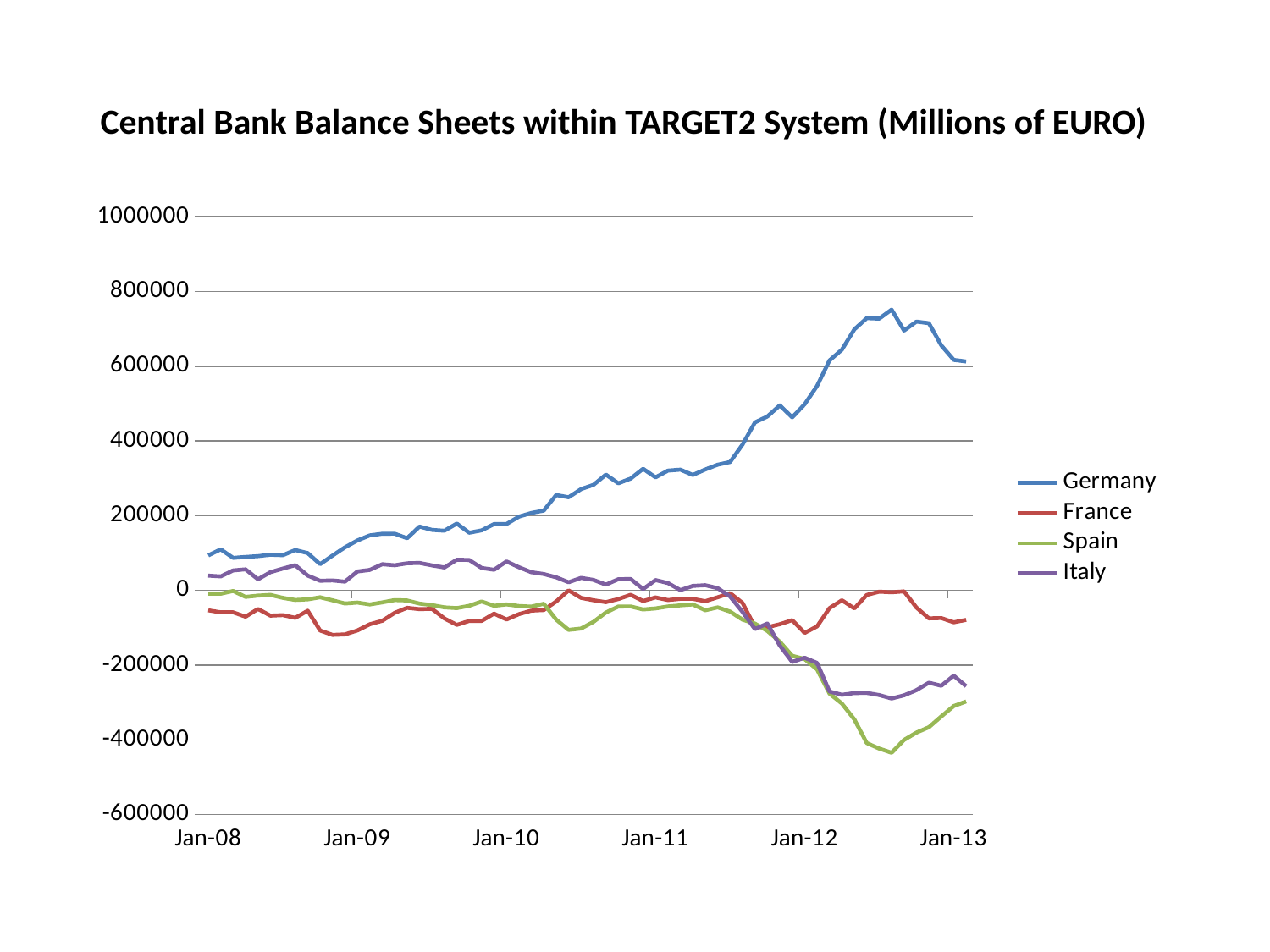

# Central Bank Balance Sheets within TARGET2 System (Millions of EURO)

### Chart

| Category |  |  |  |  |
|---|---|---|---|---|
| 39448 | 93688.026 | -53262.0 | -8758.0 | 39564.0 |
| 39479 | 109906.355 | -58601.0 | -8820.0 | 37479.0 |
| 39508 | 87014.132 | -58634.0 | -1524.0 | 53443.0 |
| 39539 | 89664.847 | -70338.0 | -17392.0 | 56465.0 |
| 39569 | 91759.284 | -49682.0 | -13950.0 | 29858.0 |
| 39600 | 95534.574 | -67582.0 | -11893.0 | 48879.0 |
| 39630 | 94241.334 | -66122.0 | -19918.0 | 58404.0 |
| 39661 | 108085.229 | -73477.0 | -25539.0 | 67574.0 |
| 39692 | 99957.518 | -54289.0 | -23970.0 | 39720.0 |
| 39722 | 70196.039 | -107234.0 | -18329.0 | 25816.0 |
| 39753 | 93376.879 | -119079.0 | -26461.0 | 26800.0 |
| 39783 | 115294.729 | -117684.0 | -34989.0 | 23452.0 |
| 39814 | 133692.351 | -107163.0 | -32550.0 | 50650.0 |
| 39845 | 147303.883 | -90517.0 | -37522.0 | 54902.0 |
| 39873 | 151680.715 | -81345.0 | -32140.0 | 70016.0 |
| 39904 | 151774.175 | -60029.0 | -25762.0 | 67300.0 |
| 39934 | 139664.01 | -46475.0 | -26939.0 | 72635.0 |
| 39965 | 171052.133 | -50211.0 | -35260.0 | 73591.0 |
| 39995 | 161956.227 | -49150.0 | -39275.0 | 66968.0 |
| 40026 | 159718.379 | -74895.0 | -45374.0 | 61438.0 |
| 40057 | 179035.042 | -92336.0 | -47375.0 | 82168.0 |
| 40087 | 154346.407 | -81530.0 | -41211.0 | 81503.0 |
| 40118 | 160779.672 | -81545.0 | -29553.0 | 59995.0 |
| 40148 | 177722.508 | -62008.0 | -41135.0 | 55276.0 |
| 40179 | 177759.587 | -77891.0 | -37405.0 | 77579.0 |
| 40210 | 197483.009 | -63590.0 | -41703.0 | 62104.0 |
| 40238 | 207417.806 | -54229.0 | -43306.0 | 48702.0 |
| 40269 | 213678.395 | -52554.0 | -35739.0 | 43915.0 |
| 40299 | 255465.341 | -29608.0 | -78140.0 | 35073.0 |
| 40330 | 249416.903 | 0.0 | -105618.0 | 21839.0 |
| 40360 | 271224.971 | -19889.0 | -102066.0 | 33601.0 |
| 40391 | 282598.748 | -26362.0 | -84097.0 | 28136.0 |
| 40422 | 309980.466 | -31391.0 | -59131.0 | 15459.0 |
| 40452 | 286663.749 | -23080.0 | -43038.0 | 29943.0 |
| 40483 | 299445.216 | -11772.0 | -42955.0 | 30524.0 |
| 40513 | 325556.428 | -28349.0 | -50923.0 | 3699.0 |
| 40544 | 302629.655 | -18704.0 | -48087.0 | 27700.0 |
| 40575 | 320709.547 | -25812.0 | -42965.0 | 19634.0 |
| 40603 | 323228.613 | -22420.0 | -40028.0 | 823.0 |
| 40634 | 309107.446 | -22666.0 | -37533.0 | 12018.0 |
| 40664 | 323641.365 | -28879.0 | -53063.0 | 13866.0 |
| 40695 | 336540.7 | -18318.0 | -45360.0 | 5997.0 |
| 40725 | 343662.258 | -7406.0 | -56672.0 | -16312.0 |
| 40756 | 390424.43 | -33489.0 | -78224.0 | -57469.0 |
| 40787 | 449612.807 | -97730.0 | -88620.0 | -103511.0 |
| 40817 | 465517.944 | -98500.0 | -108487.0 | -88598.0 |
| 40848 | 495164.181 | -90400.0 | -137178.0 | -147535.0 |
| 40878 | 463134.188 | -79629.0 | -174978.0 | -191379.0 |
| 40909 | 498131.365 | -113666.0 | -183787.0 | -180130.0 |
| 40940 | 547046.717 | -96316.0 | -211426.0 | -194082.0 |
| 40970 | 615591.528 | -47298.0 | -276033.0 | -270408.0 |
| 41000 | 644182.01 | -26300.0 | -302840.0 | -279379.0 |
| 41030 | 698567.101 | -48219.0 | -345106.0 | -274626.0 |
| 41061 | 728566.72022027 | -12187.0 | -408419.66610703 | -274291.0 |
| 41092 | 727206.146106 | -3337.0 | -423272.200675 | -280093.0 |
| 41123 | 751449.17570765 | -4915.0 | -434427.62816627 | -289320.0 |
| 41154 | 695458.42658841 | -2597.0 | -400140.61367985 | -280768.0 |
| 41184 | 719351.98334029 | -45878.0 | -380436.58727434 | -266742.0 |
| 41216 | 715123.89263877 | -74810.0 | -366048.2337445 | -246955.0 |
| 41248 | 655669.74355356 | -73899.0 | -337344.0 | -255102.0 |
| 41280 | 616937.24048611 | -85376.0 | -309414.0 | -228163.0 |
| 41312 | 612572.0 | -78800.0 | -297127.90494616 | -256397.0 |